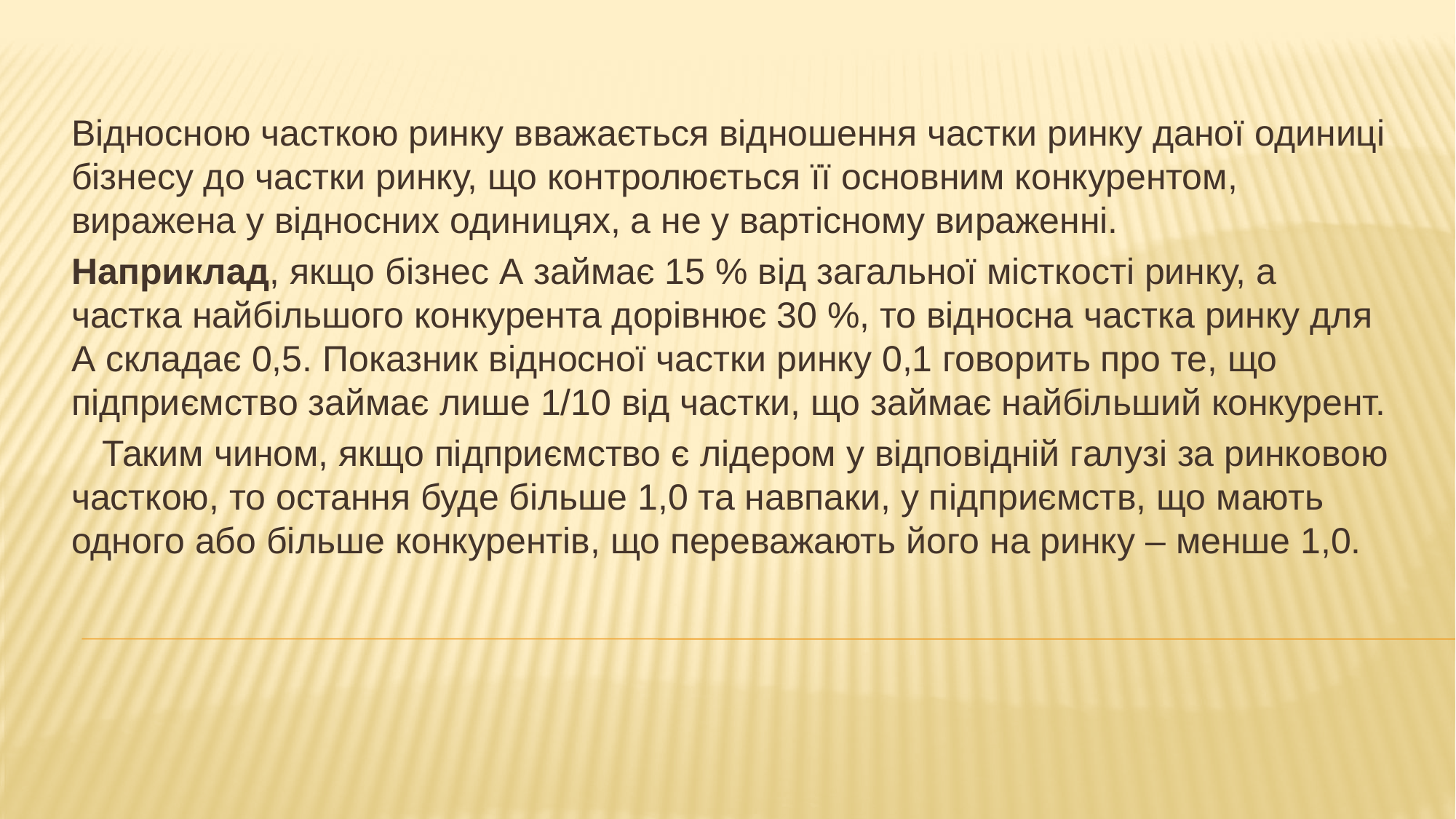

Відносною часткою ринку вважається відношення частки ринку даної одиниці бізнесу до частки ринку, що контролюється її основним конкурентом, виражена у відносних одиницях, а не у вартісному вираженні.
Наприклад, якщо бізнес А займає 15 % від загальної місткості ринку, а частка найбільшого конкурента дорівнює 30 %, то відносна частка ринку для А складає 0,5. Показник відносної частки ринку 0,1 говорить про те, що підприємство займає лише 1/10 від частки, що займає найбільший конкурент.
   Таким чином, якщо підприємство є лідером у відповідній галузі за ринковою часткою, то остання буде більше 1,0 та навпаки, у підприємств, що мають одного або більше конкурентів, що переважають його на ринку – менше 1,0.